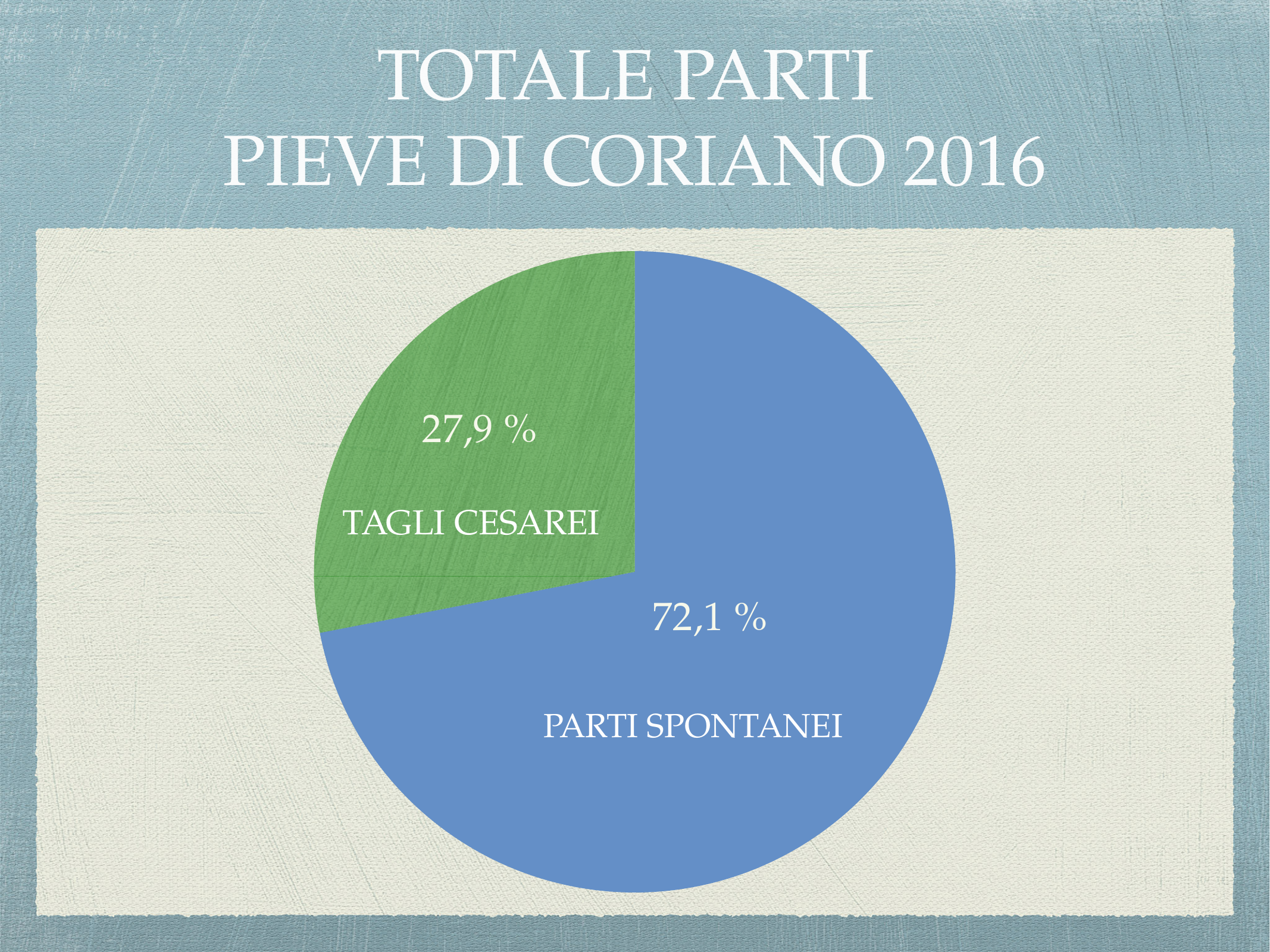

# TOTALE PARTI PIEVE DI CORIANO 2016

### Chart

| Category | Regione 1 |
|---|---|
| aprile | 71.95 |
| giugno | 28.05 |
TAGLI CESAREI
PARTI SPONTANEI